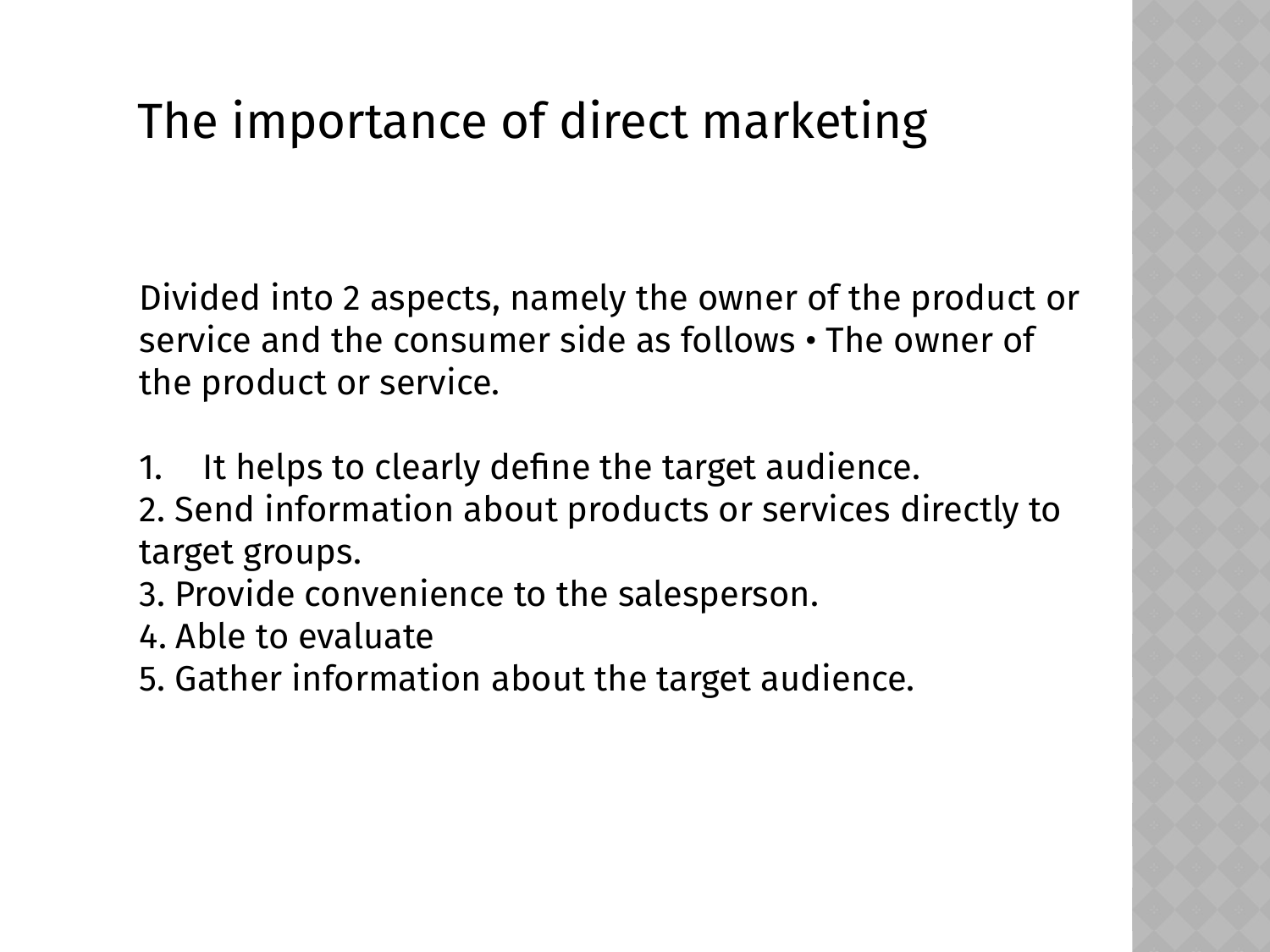

The importance of direct marketing
Divided into 2 aspects, namely the owner of the product or service and the consumer side as follows • The owner of the product or service.

It helps to clearly define the target audience.
2. Send information about products or services directly to target groups.
3. Provide convenience to the salesperson.
4. Able to evaluate
5. Gather information about the target audience.